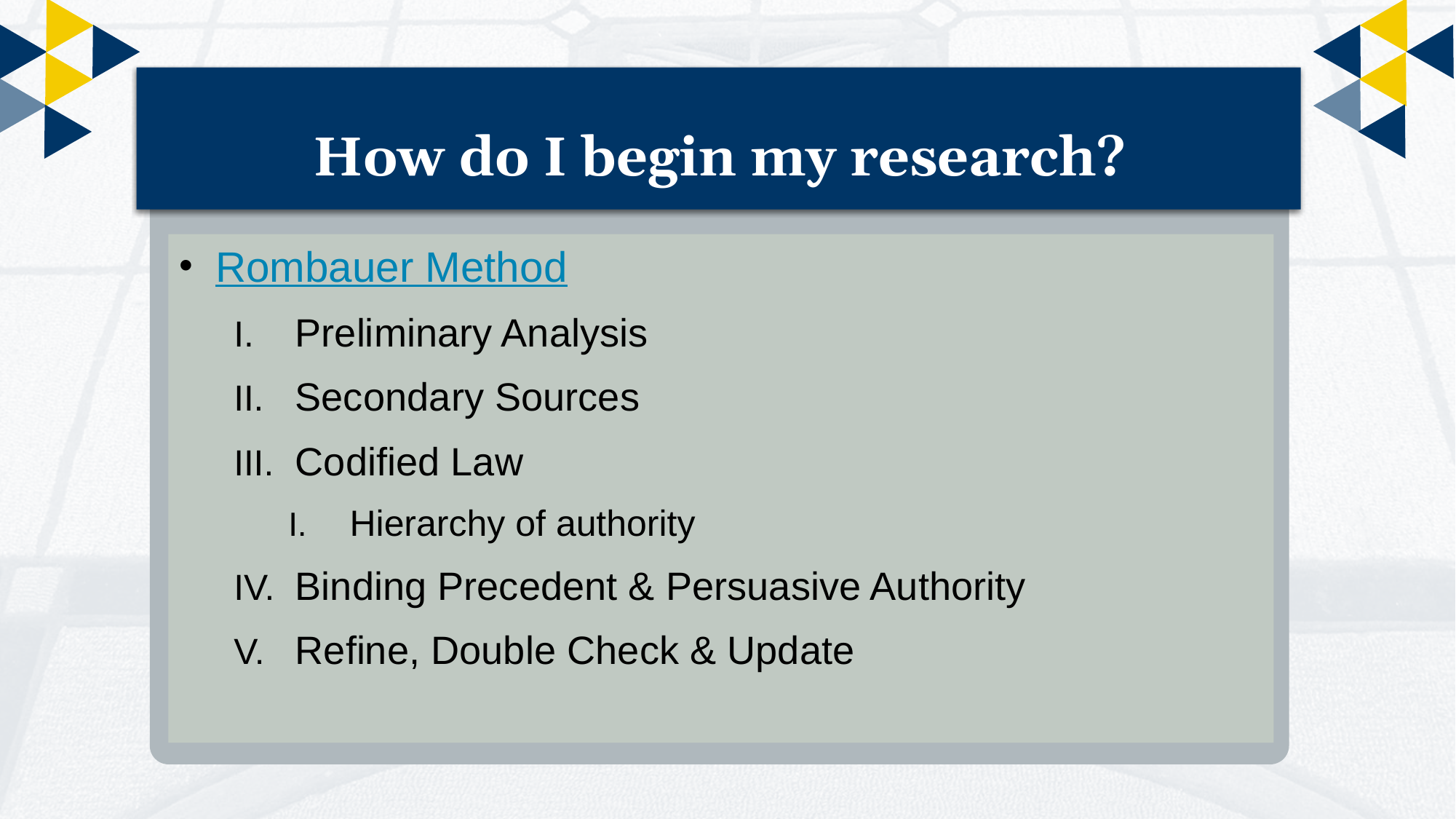

# How do I begin my research?
Rombauer Method
Preliminary Analysis
Secondary Sources
Codified Law
Hierarchy of authority
Binding Precedent & Persuasive Authority
Refine, Double Check & Update